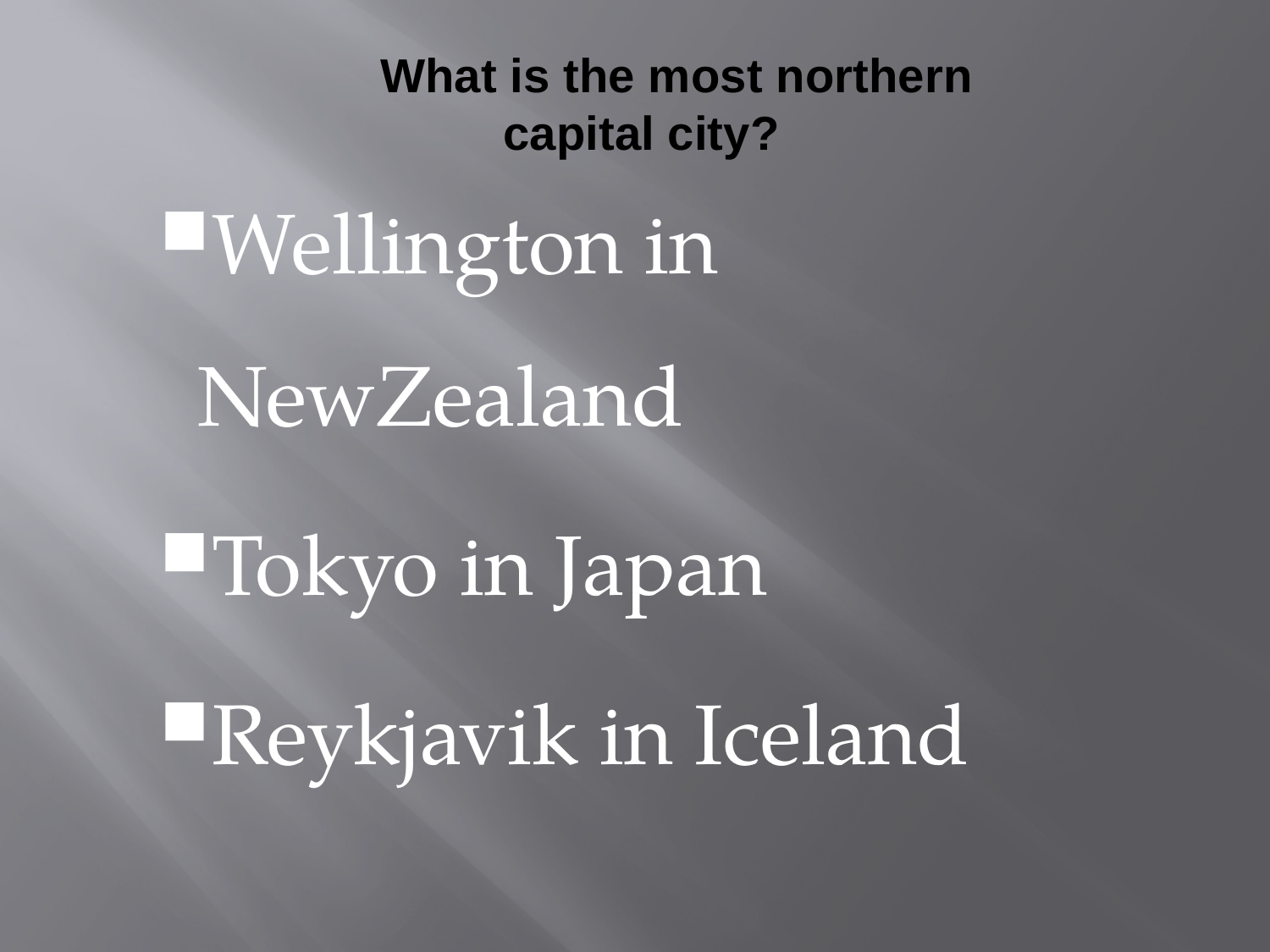

# What is the most northern capital city?

Wellington in NewZealand
Tokyo in Japan
Reykjavik in Iceland